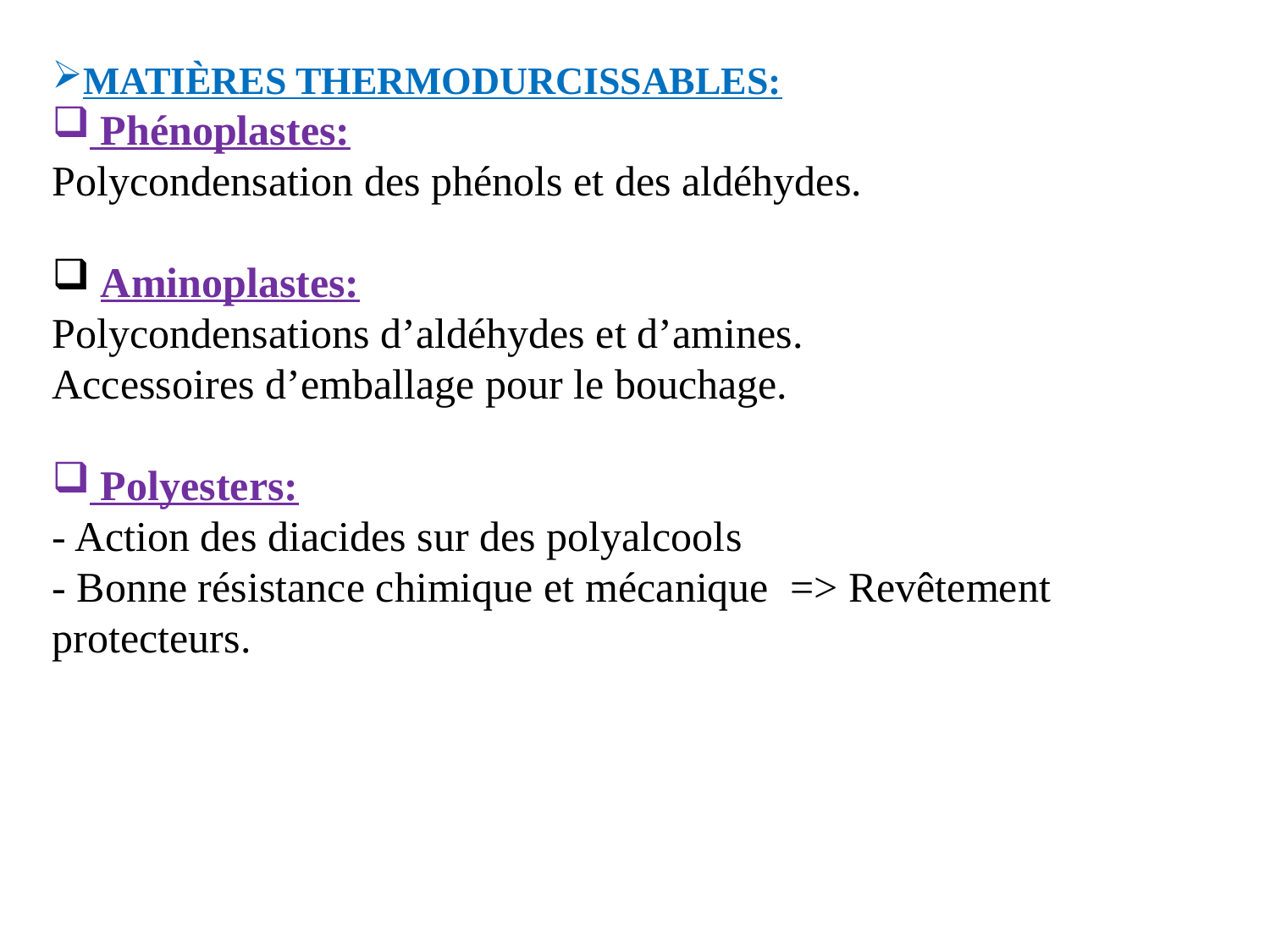

MATIÈRES THERMODURCISSABLES:
 Phénoplastes:
Polycondensation des phénols et des aldéhydes.

 Aminoplastes:
Polycondensations d’aldéhydes et d’amines.
Accessoires d’emballage pour le bouchage.

 Polyesters:
- Action des diacides sur des polyalcools
- Bonne résistance chimique et mécanique  => Revêtement protecteurs.